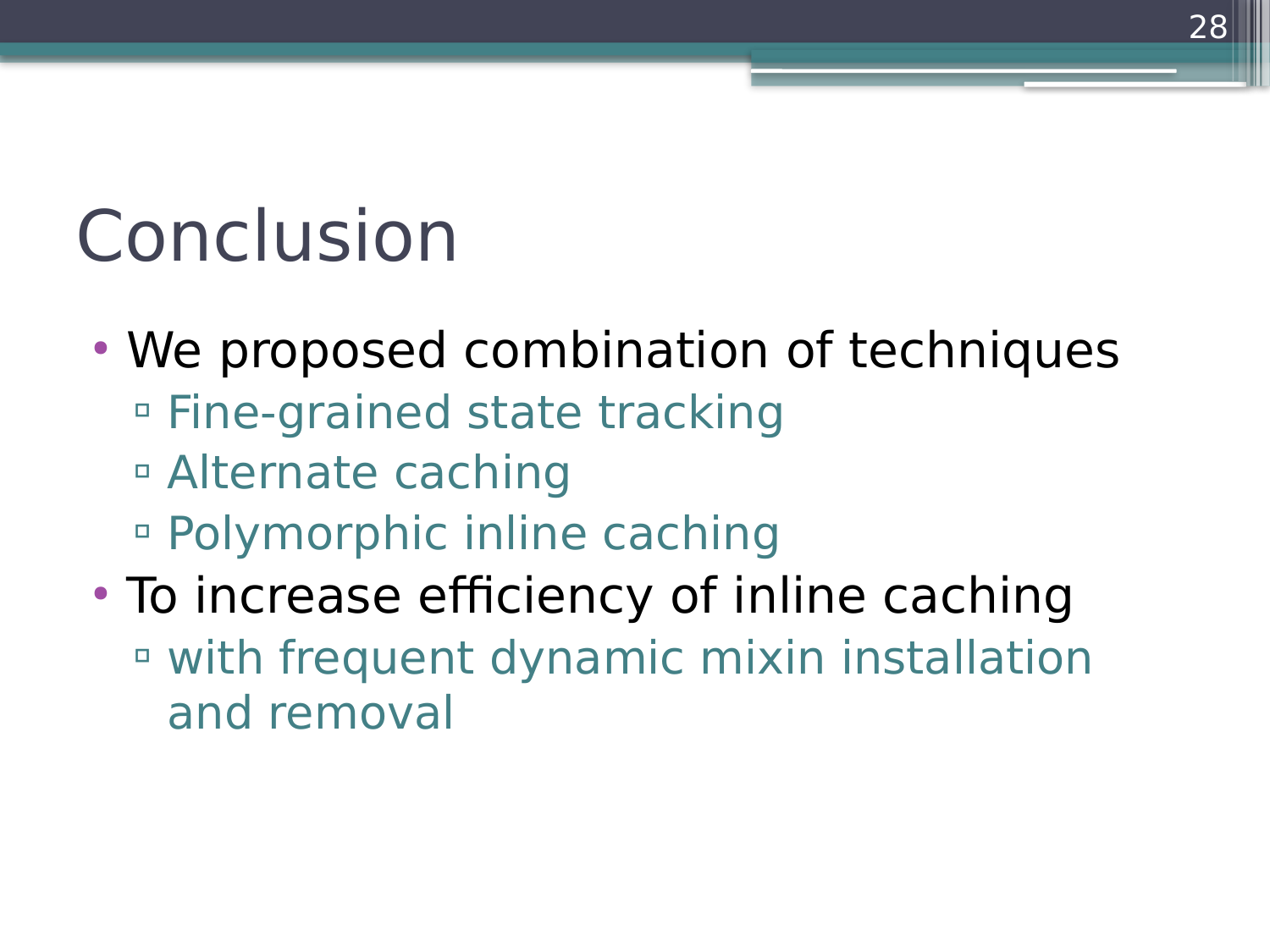

28
# Conclusion
We proposed combination of techniques
Fine-grained state tracking
Alternate caching
Polymorphic inline caching
To increase efficiency of inline caching
with frequent dynamic mixin installation and removal